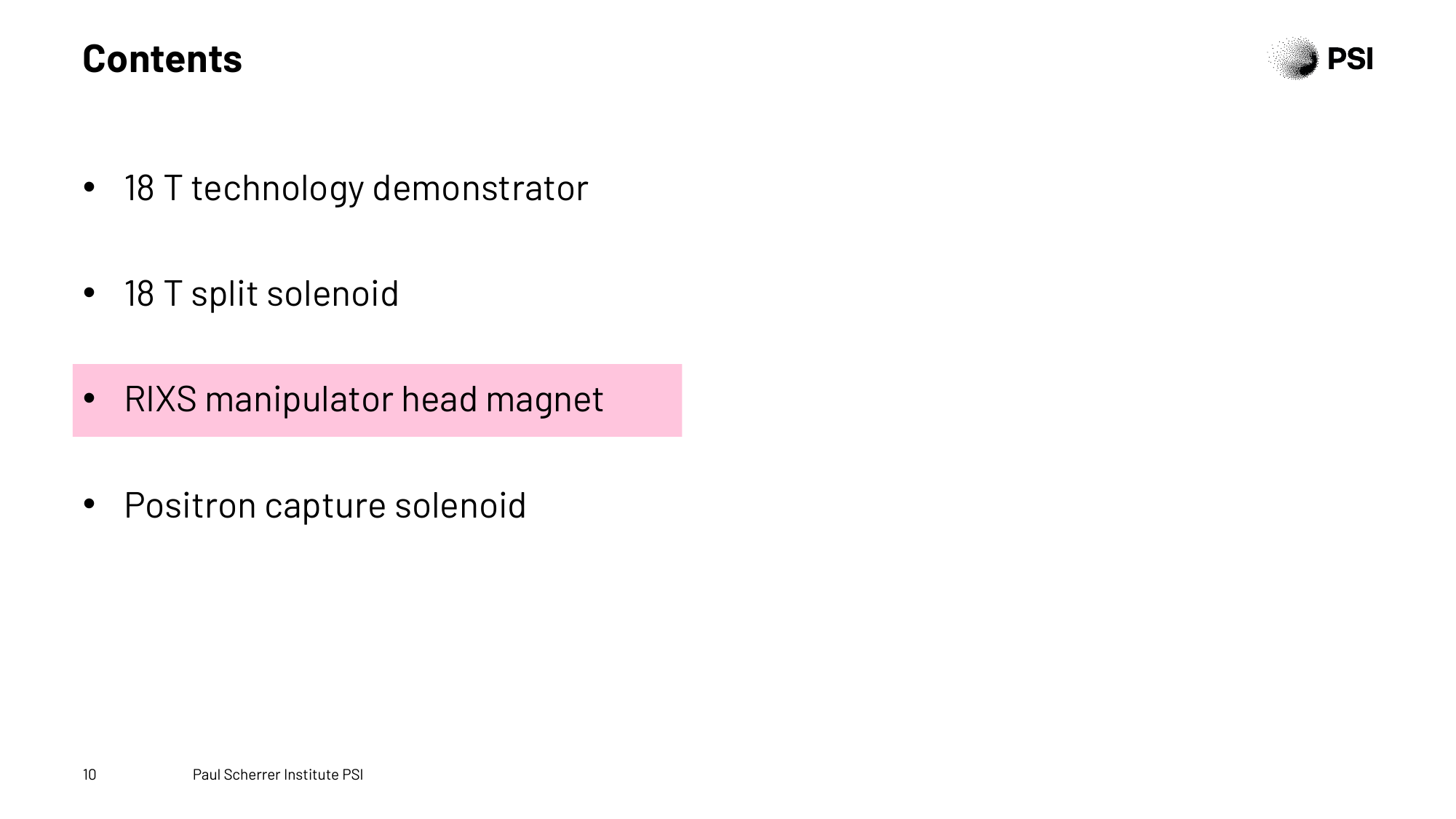

# Contents
18 T technology demonstrator

18 T split solenoid

RIXS manipulator head magnet

Positron capture solenoid

10
Paul Scherrer Institute PSI